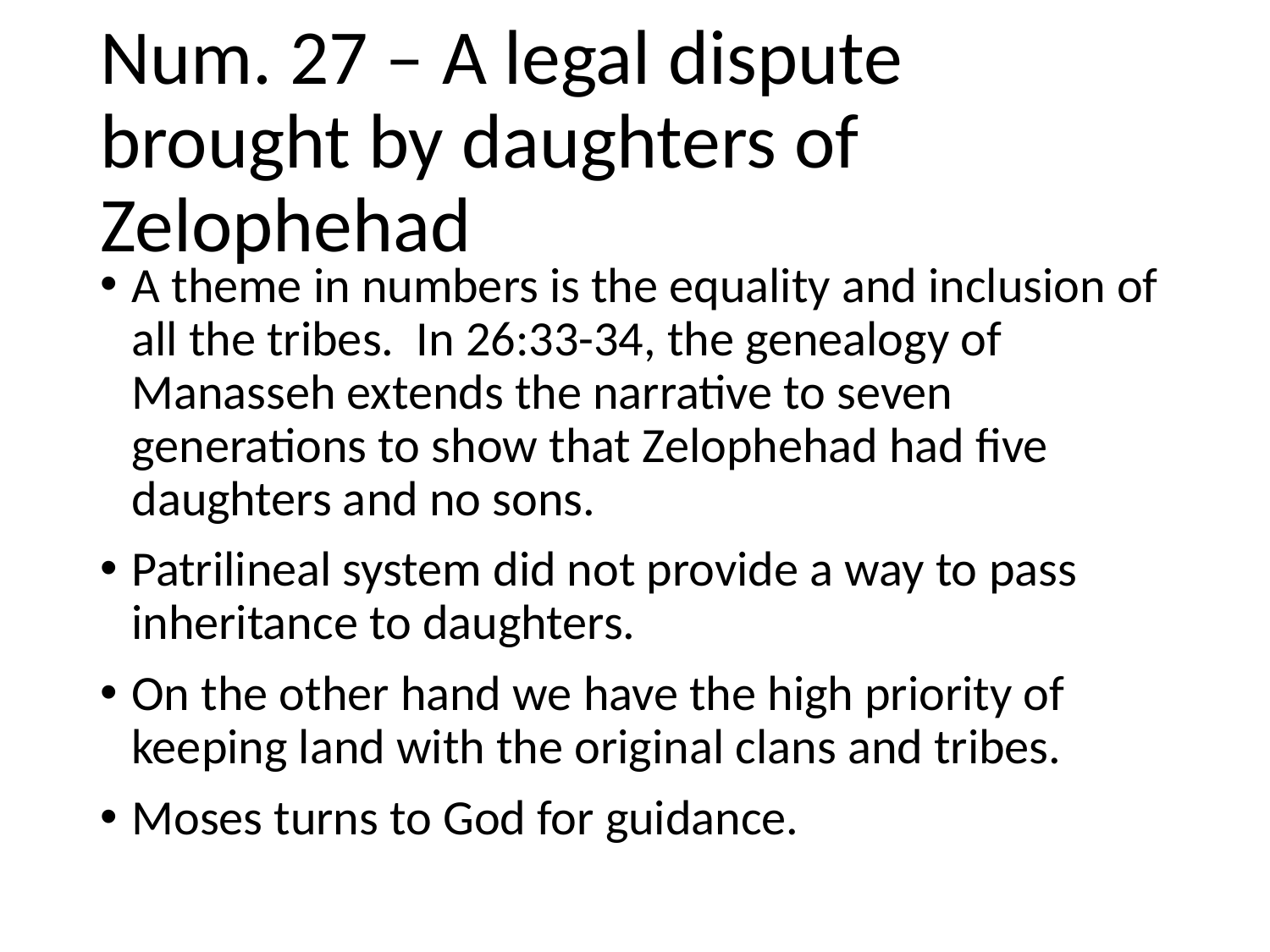

# Num. 27 – A legal dispute brought by daughters of Zelophehad
A theme in numbers is the equality and inclusion of all the tribes.  In 26:33-34, the genealogy of Manasseh extends the narrative to seven generations to show that Zelophehad had five daughters and no sons.
Patrilineal system did not provide a way to pass inheritance to daughters.
On the other hand we have the high priority of keeping land with the original clans and tribes.
Moses turns to God for guidance.